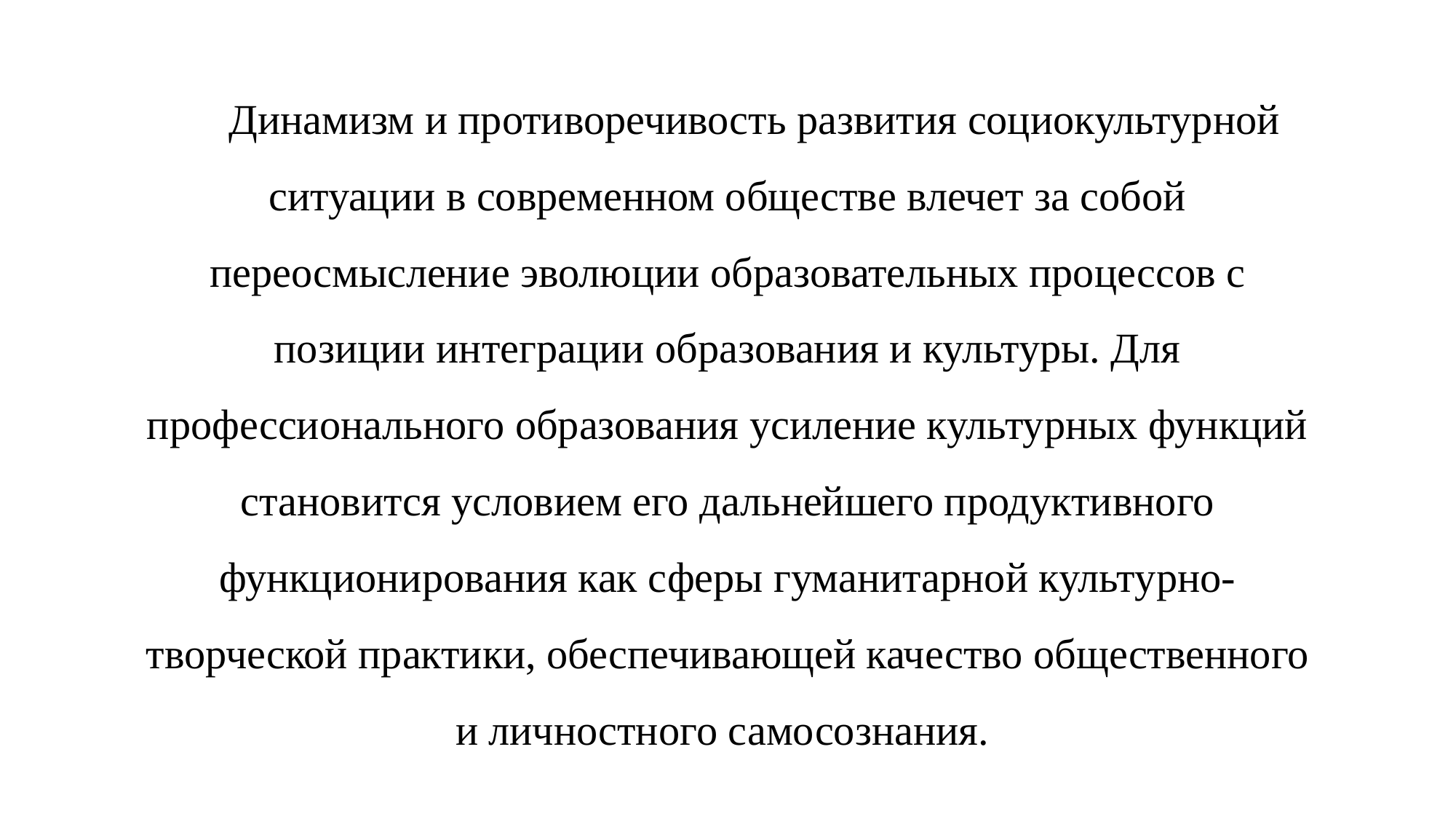

Динамизм и противоречивость развития социокультурной ситуации в современном обществе влечет за собой переосмысление эволюции образовательных процессов с позиции интеграции образования и культуры. Для профессионального образования усиление культурных функций становится условием его дальнейшего продуктивного функционирования как сферы гуманитарной культурно-творческой практики, обеспечивающей качество общественного и личностного самосознания.